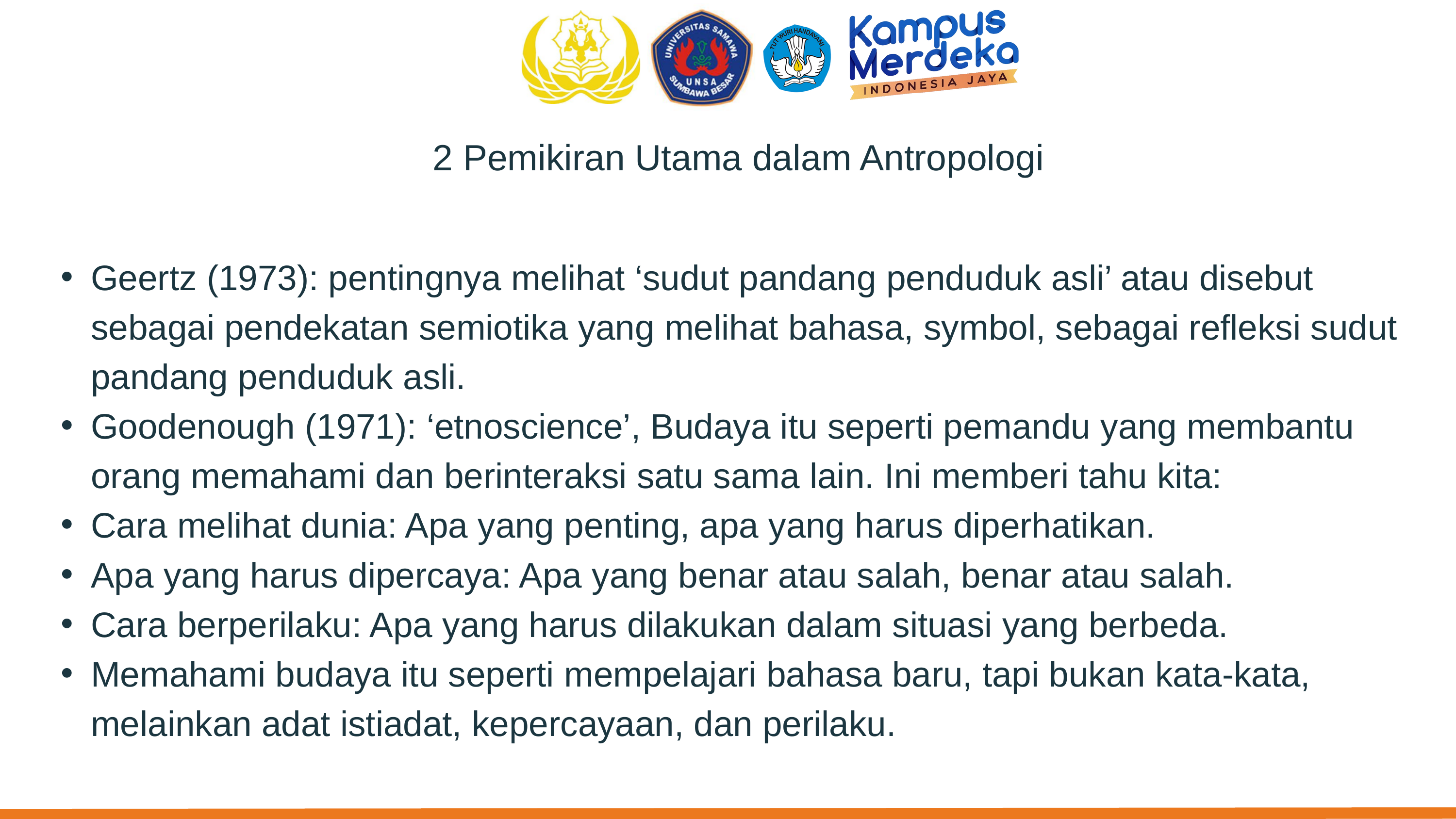

2 Pemikiran Utama dalam Antropologi
Geertz (1973): pentingnya melihat ‘sudut pandang penduduk asli’ atau disebut sebagai pendekatan semiotika yang melihat bahasa, symbol, sebagai refleksi sudut pandang penduduk asli.
Goodenough (1971): ‘etnoscience’, Budaya itu seperti pemandu yang membantu orang memahami dan berinteraksi satu sama lain. Ini memberi tahu kita:
Cara melihat dunia: Apa yang penting, apa yang harus diperhatikan.
Apa yang harus dipercaya: Apa yang benar atau salah, benar atau salah.
Cara berperilaku: Apa yang harus dilakukan dalam situasi yang berbeda.
Memahami budaya itu seperti mempelajari bahasa baru, tapi bukan kata-kata, melainkan adat istiadat, kepercayaan, dan perilaku.